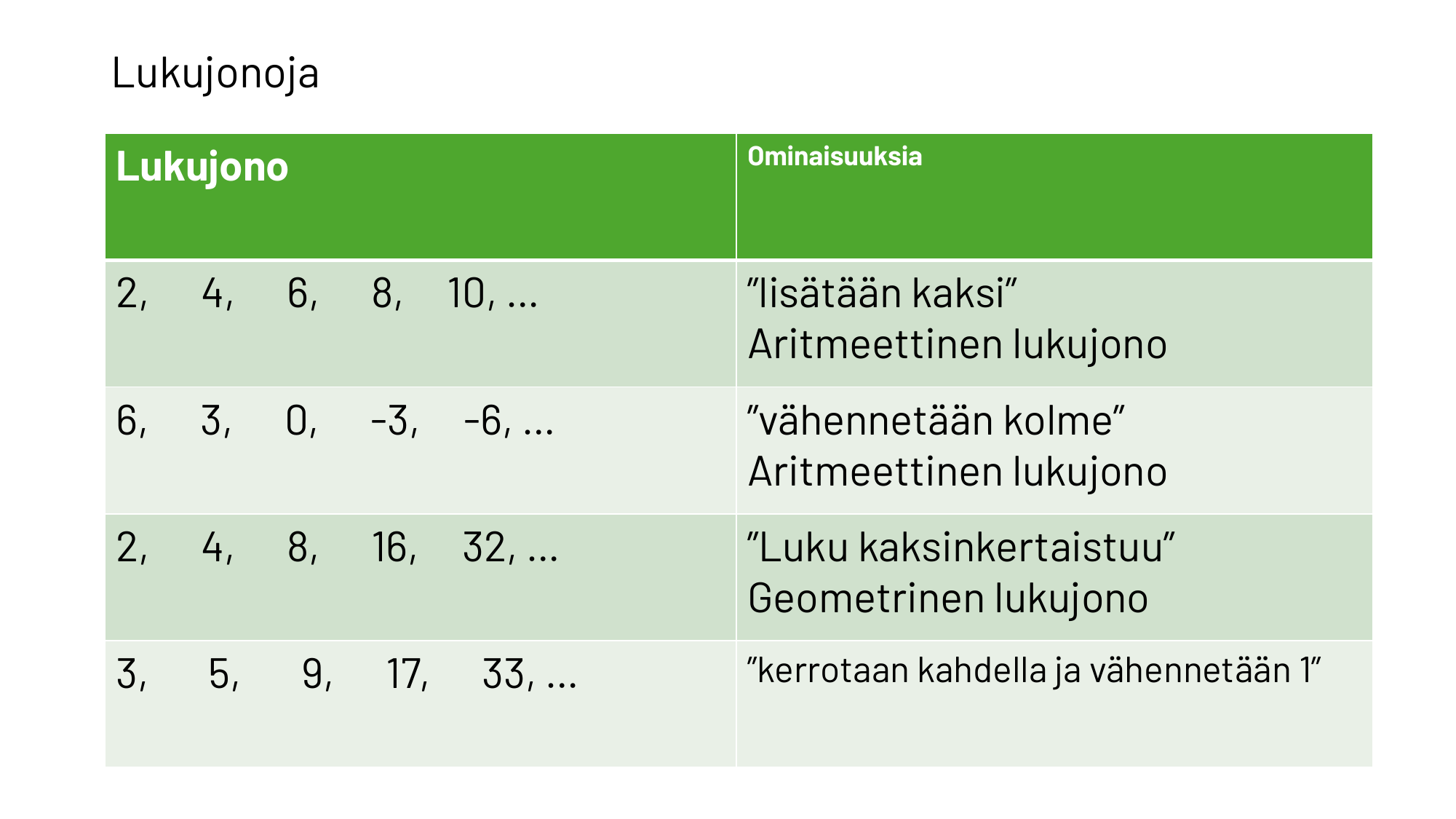

# Lukujonoja
| Lukujono | Ominaisuuksia |
| --- | --- |
| 2, 4, 6, 8, 10, … | ”lisätään kaksi” Aritmeettinen lukujono |
| 6, 3, 0, -3, -6, … | ”vähennetään kolme” Aritmeettinen lukujono |
| 2, 4, 8, 16, 32, … | ”Luku kaksinkertaistuu” Geometrinen lukujono |
| 3, 5, 9, 17, 33, … | ”kerrotaan kahdella ja vähennetään 1” |